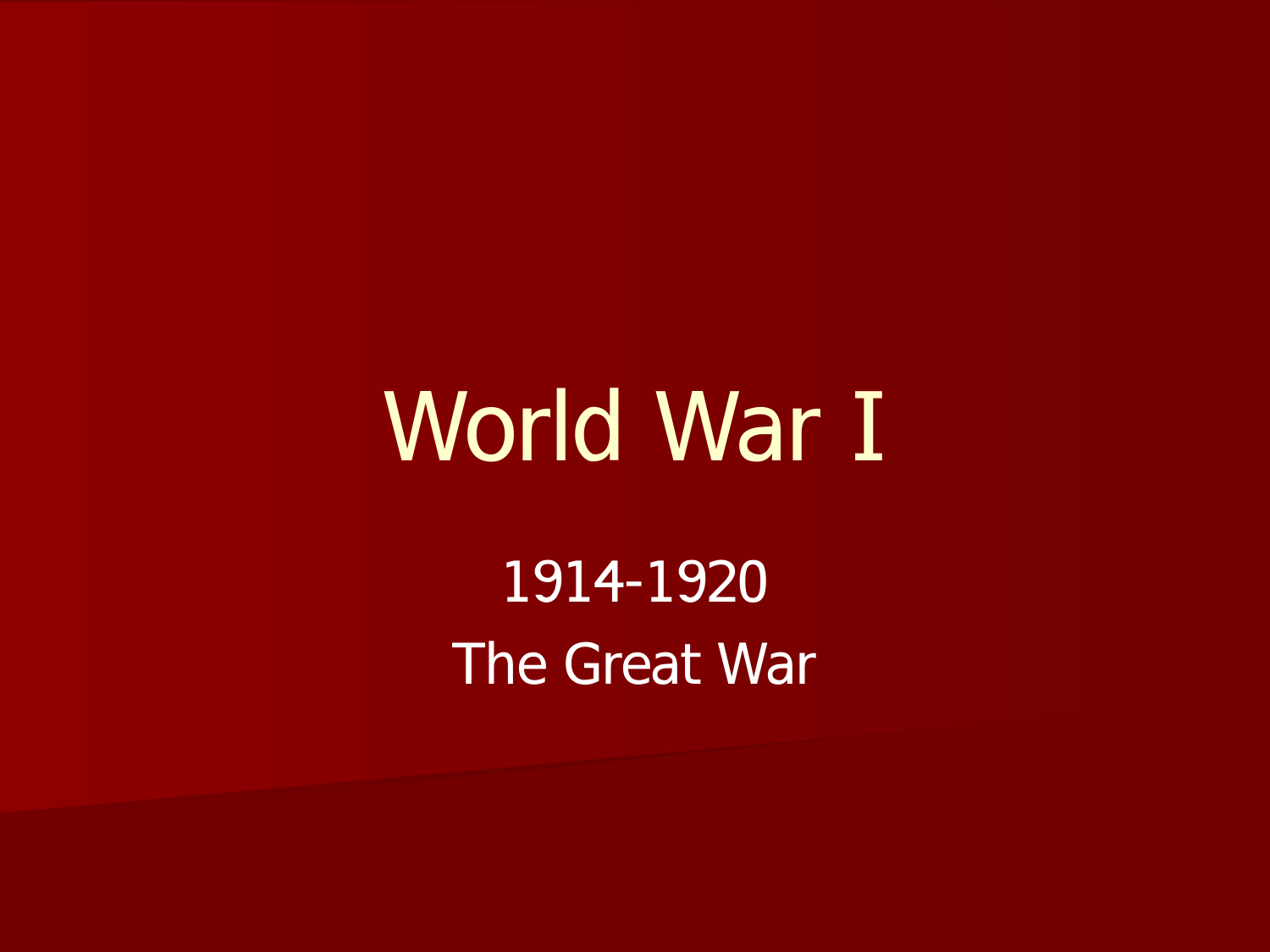

# World War I
1914-1920
The Great War